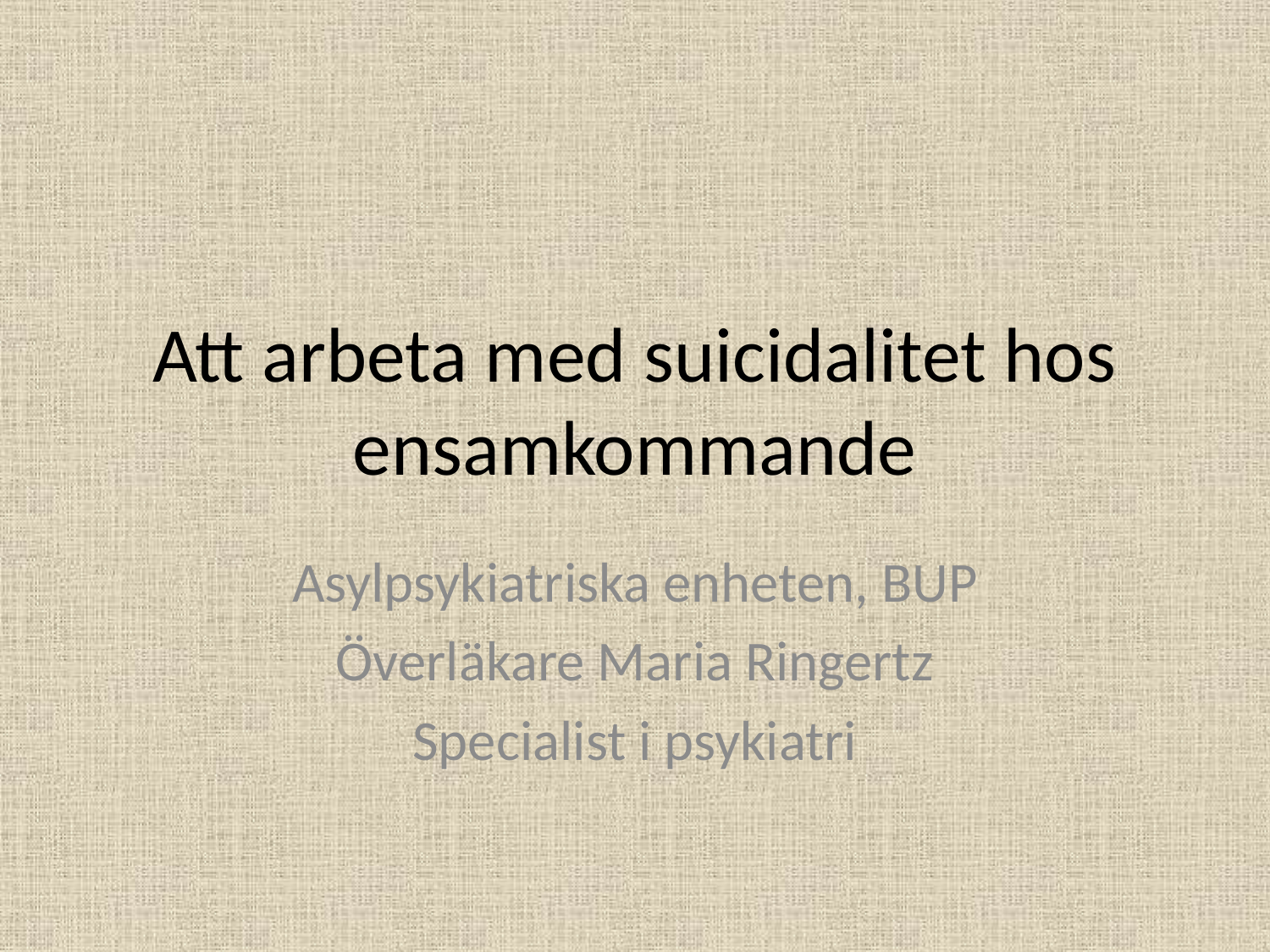

# Att arbeta med suicidalitet hos ensamkommande
Asylpsykiatriska enheten, BUP
Överläkare Maria Ringertz
Specialist i psykiatri